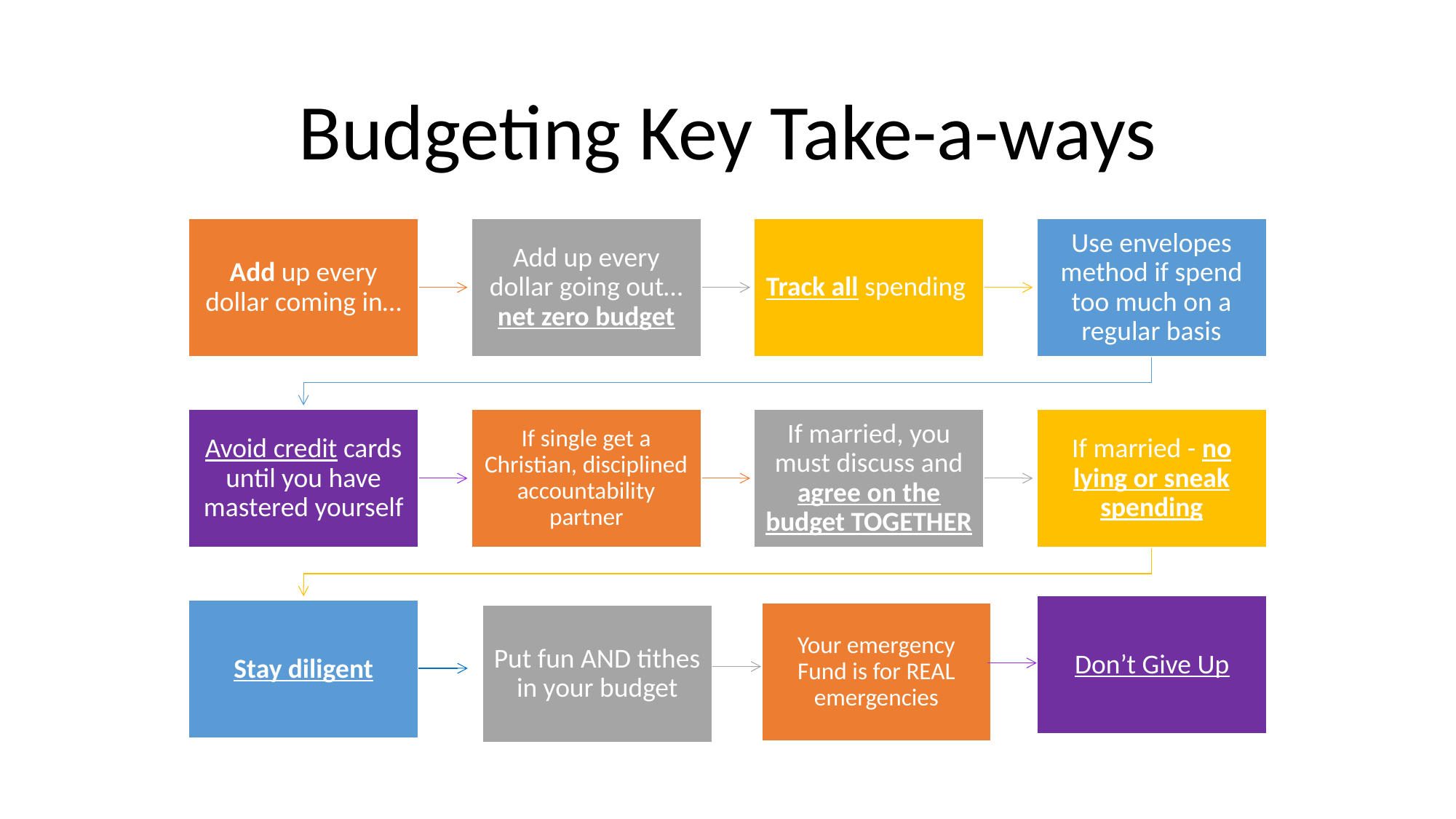

# Budgeting Key Take-a-ways
Add up every dollar coming in…
Add up every dollar going out…net zero budget
Track all spending
Use envelopes method if spend too much on a regular basis

Avoid credit cards until you have mastered yourself
If single get a Christian, disciplined accountability partner
If married, you must discuss and agree on the budget TOGETHER
If married - no lying or sneak spending

Don’t Give Up
Stay diligent
Your emergency Fund is for REAL emergencies
Put fun AND tithes in your budget